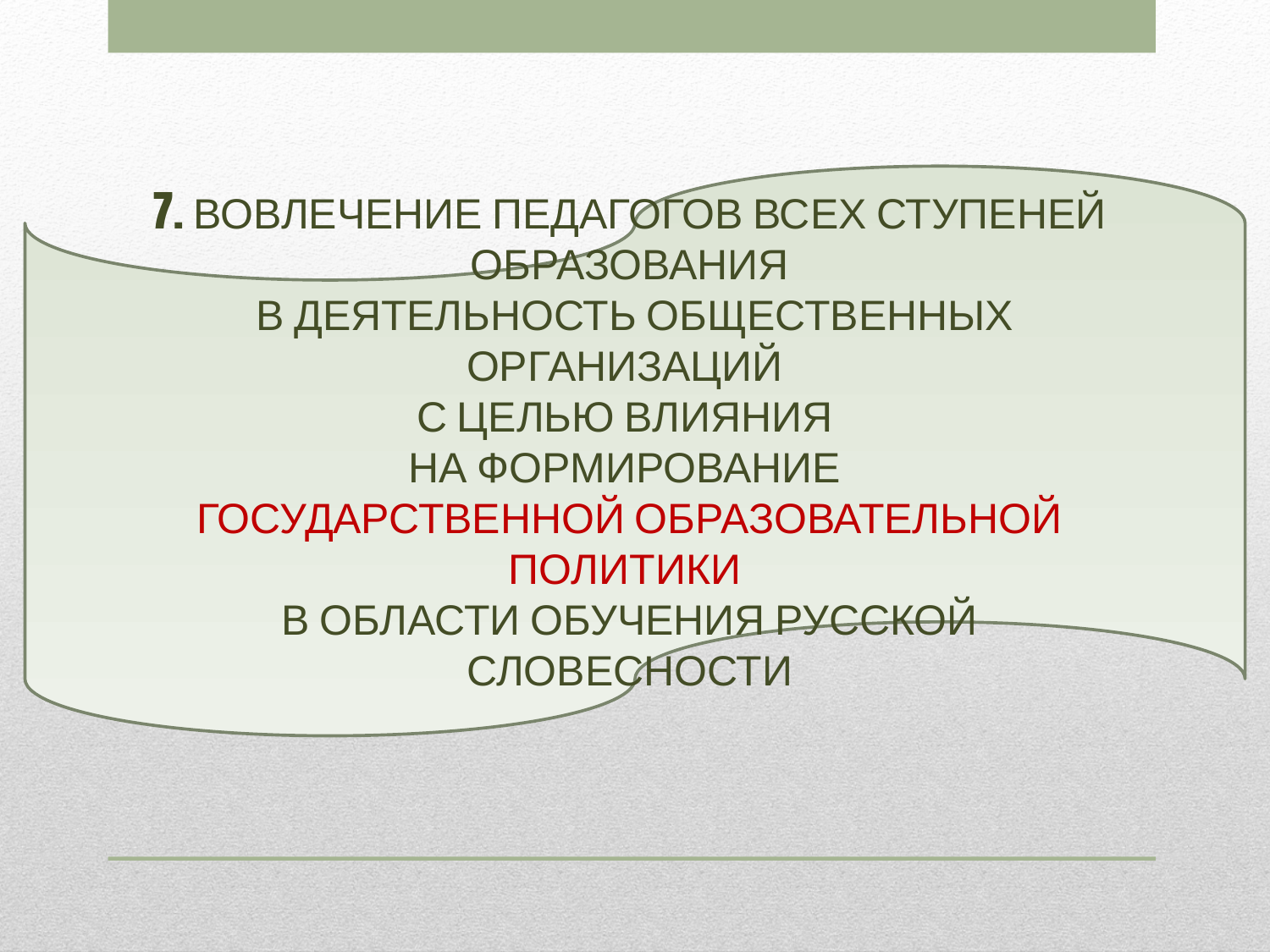

7. Вовлечение педагогов всех ступеней образования
 в деятельность общественных организаций
с целью влияния
на формирование
государственной образовательной политики
в области обучения русской словесности